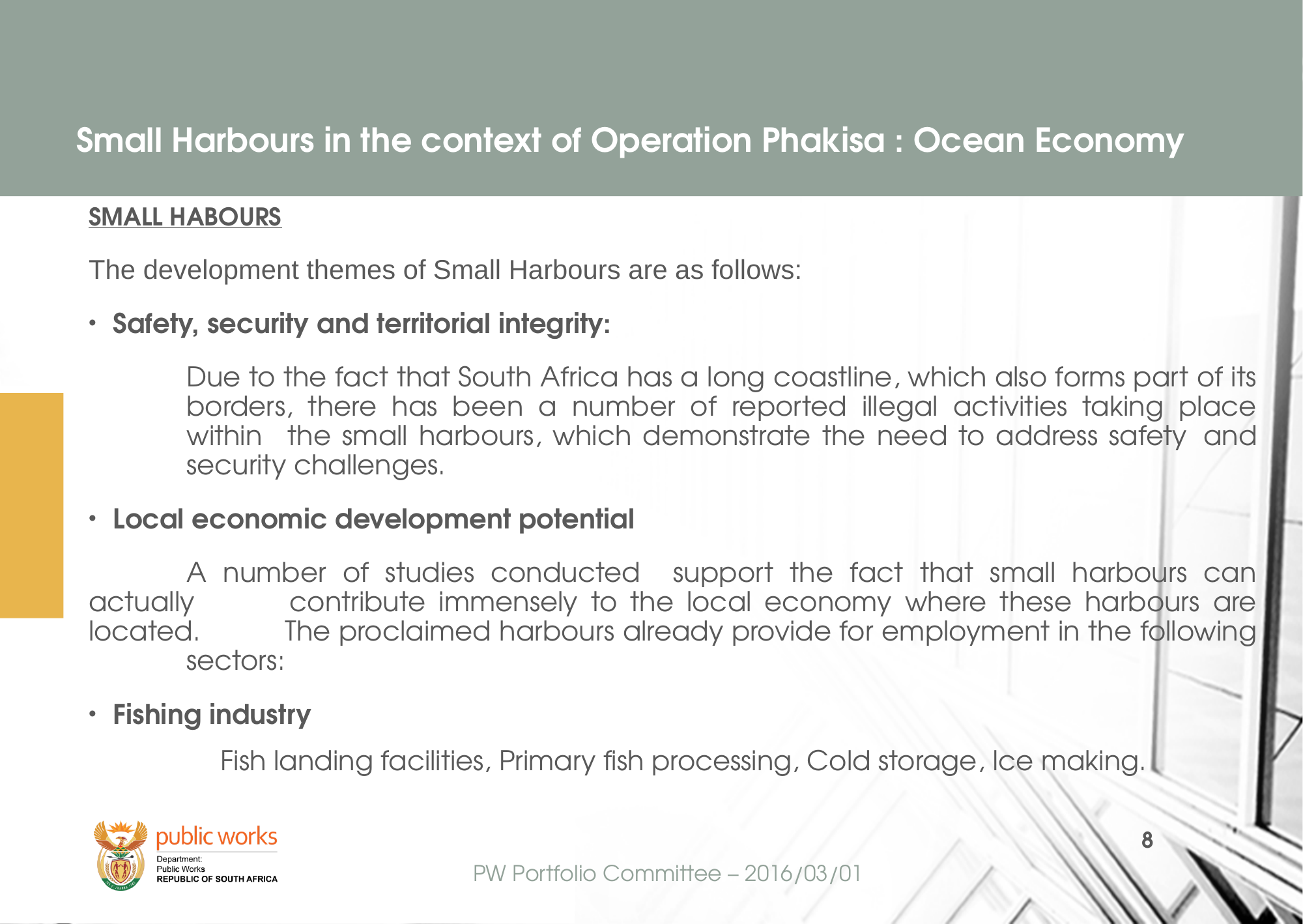

# Small Harbours in the context of Operation Phakisa : Ocean Economy
SMALL HABOURS
The development themes of Small Harbours are as follows:
Safety, security and territorial integrity:
	Due to the fact that South Africa has a long coastline, which also forms part of its 	borders, there has been a number of reported illegal activities taking place 	within 	the small harbours, which demonstrate the need to address safety 	and 	security challenges.
Local economic development potential
	A number of studies conducted  support the fact that small harbours can actually 	contribute immensely to the local economy where these harbours are located. 	The proclaimed harbours already provide for employment in the following 	sectors:
Fishing industry
	Fish landing facilities, Primary fish processing, Cold storage, Ice making.

PW Portfolio Committee – 2016/03/01